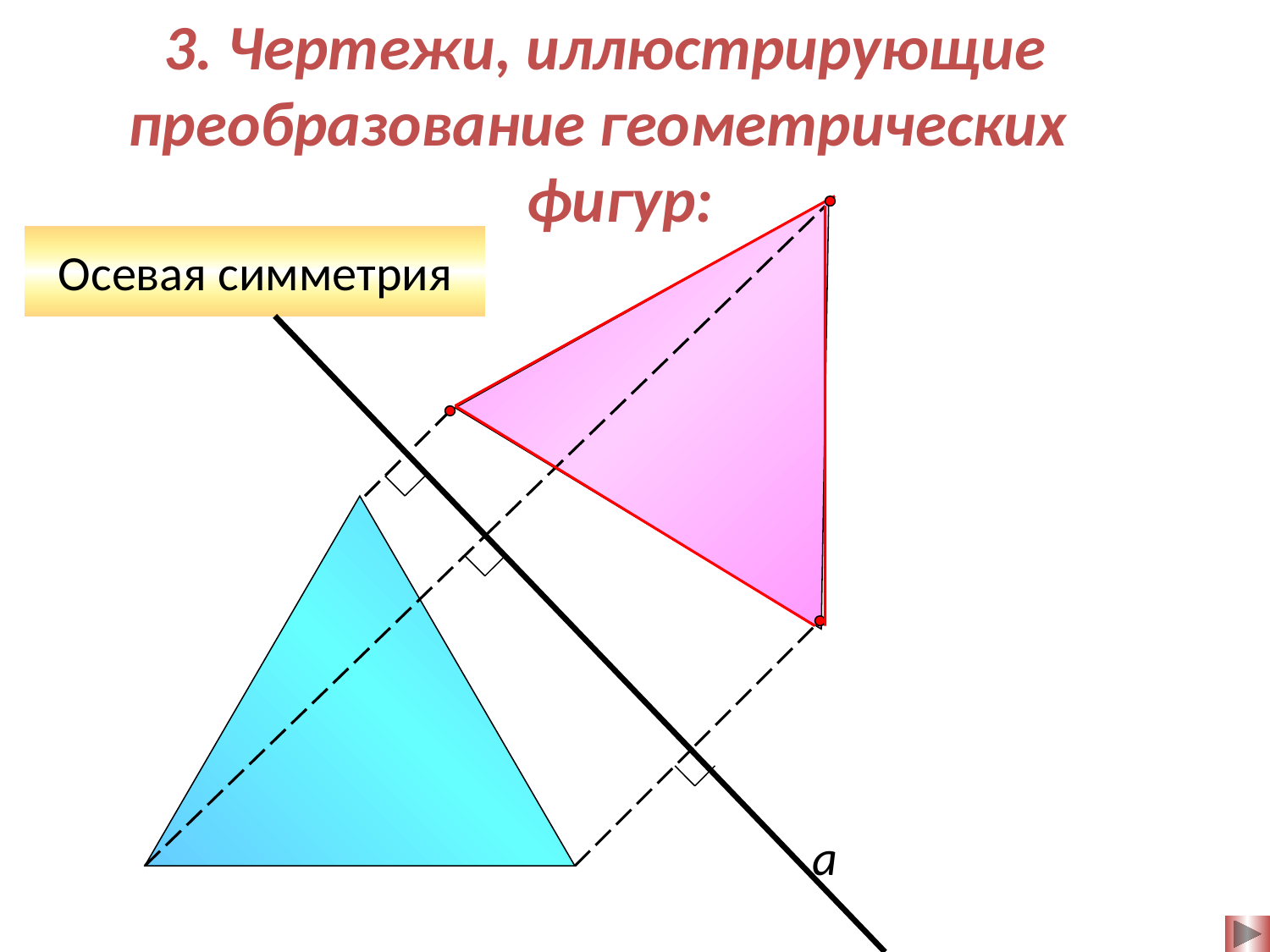

3. Чертежи, иллюстрирующие преобразование геометрических
  фигур:

Осевая симметрия

a